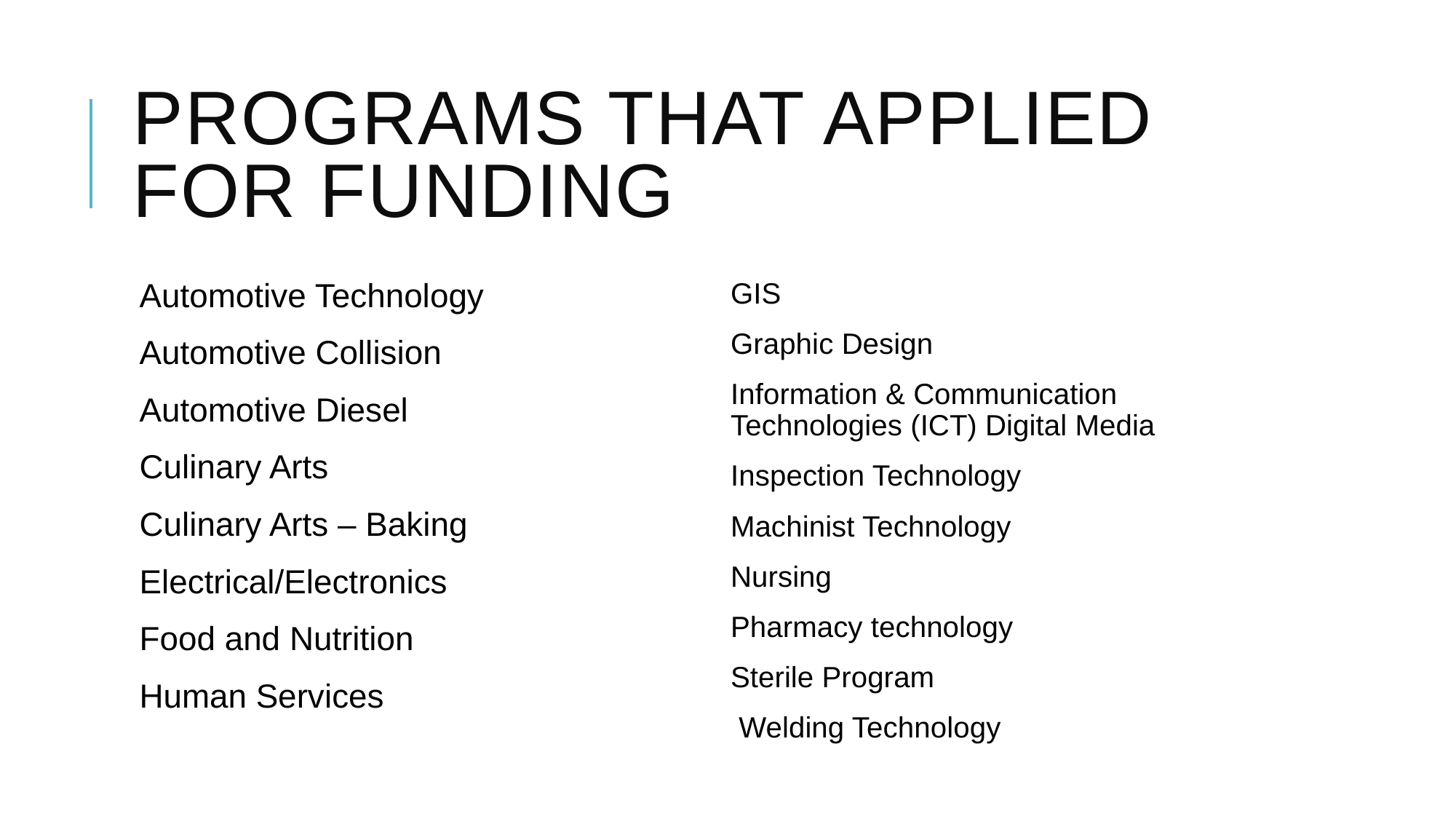

# Programs that Applied for Funding
Automotive Technology
Automotive Collision
Automotive Diesel
Culinary Arts
Culinary Arts – Baking
Electrical/Electronics
Food and Nutrition
Human Services

GIS
Graphic Design
Information & Communication Technologies (ICT) Digital Media
Inspection Technology
Machinist Technology
Nursing
Pharmacy technology
Sterile Program
 Welding Technology